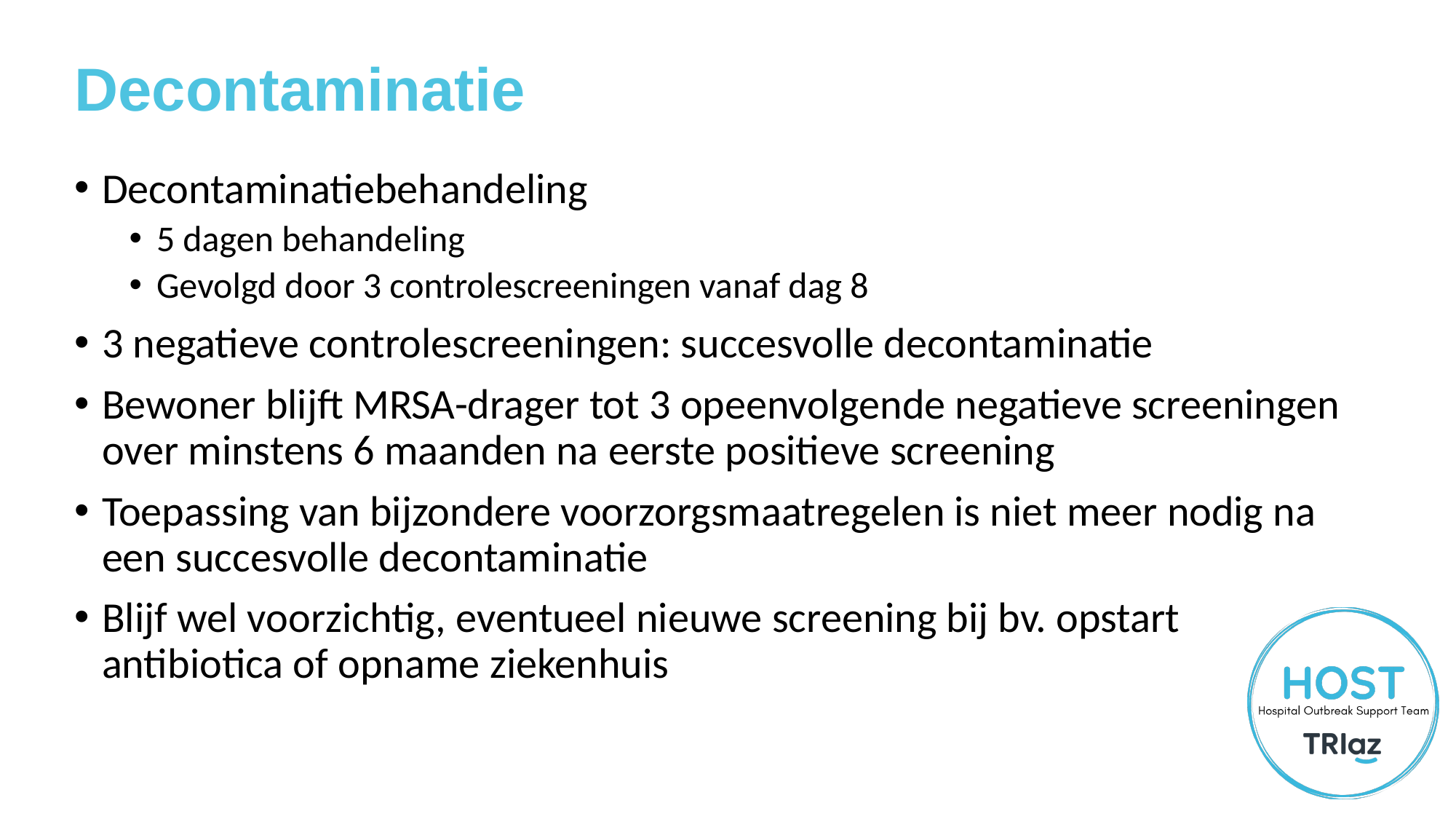

# Decontaminatie
Decontaminatiebehandeling
5 dagen behandeling
Gevolgd door 3 controlescreeningen vanaf dag 8
3 negatieve controlescreeningen: succesvolle decontaminatie
Bewoner blijft MRSA-drager tot 3 opeenvolgende negatieve screeningen over minstens 6 maanden na eerste positieve screening
Toepassing van bijzondere voorzorgsmaatregelen is niet meer nodig na een succesvolle decontaminatie
Blijf wel voorzichtig, eventueel nieuwe screening bij bv. opstart antibiotica of opname ziekenhuis